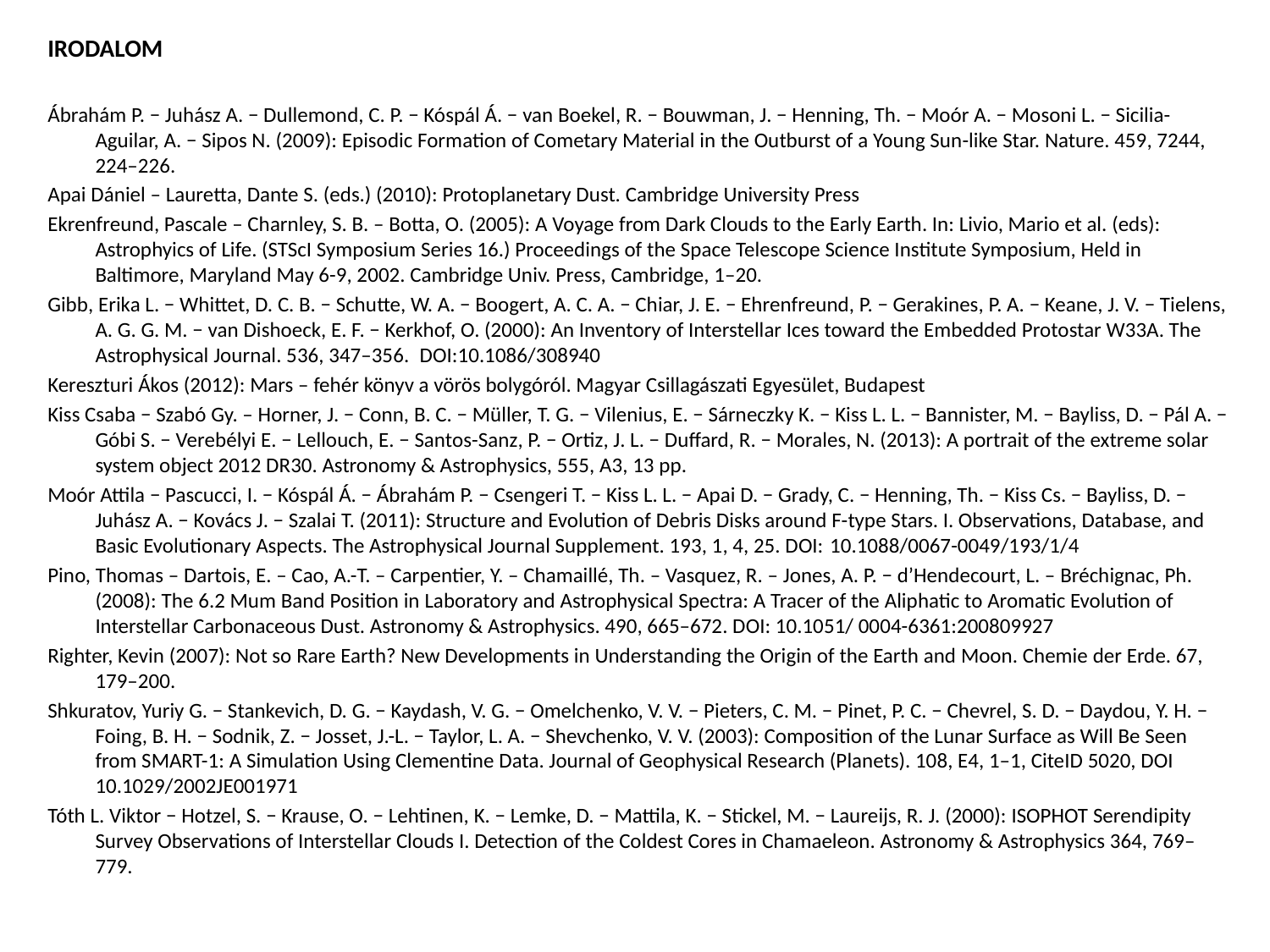

IRODALOM

Ábrahám P. − Juhász A. − Dullemond, C. P. − Kóspál Á. − van Boekel, R. − Bouwman, J. − Henning, Th. − Moór A. − Mosoni L. − Sicilia-Aguilar, A. − Sipos N. (2009): Episodic Formation of Cometary Material in the Outburst of a Young Sun-like Star. Nature. 459, 7244, 224–226.
Apai Dániel – Lauretta, Dante S. (eds.) (2010): Protoplanetary Dust. Cambridge University Press
Ekrenfreund, Pascale – Charnley, S. B. – Botta, O. (2005): A Voyage from Dark Clouds to the Early Earth. In: Livio, Mario et al. (eds): Astrophyics of Life. (STScI Symposium Series 16.) Proceedings of the Space Telescope Science Institute Symposium, Held in Baltimore, Maryland May 6-9, 2002. Cambridge Univ. Press, Cambridge, 1–20.
Gibb, Erika L. − Whittet, D. C. B. − Schutte, W. A. − Boogert, A. C. A. − Chiar, J. E. − Ehrenfreund, P. − Gerakines, P. A. − Keane, J. V. − Tielens, A. G. G. M. − van Dishoeck, E. F. − Kerkhof, O. (2000): An Inventory of Interstellar Ices toward the Embedded Protostar W33A. The Astrophysical Journal. 536, 347–356.  DOI:10.1086/308940
Kereszturi Ákos (2012): Mars – fehér könyv a vörös bolygóról. Magyar Csillagászati Egyesület, Budapest
Kiss Csaba − Szabó Gy. – Horner, J. − Conn, B. C. − Müller, T. G. − Vilenius, E. − Sárneczky K. − Kiss L. L. − Bannister, M. − Bayliss, D. − Pál A. − Góbi S. − Verebélyi E. − Lellouch, E. − Santos-Sanz, P. − Ortiz, J. L. − Duffard, R. − Morales, N. (2013): A portrait of the extreme solar system object 2012 DR30. Astronomy & Astrophysics, 555, A3, 13 pp.
Moór Attila − Pascucci, I. − Kóspál Á. − Ábrahám P. − Csengeri T. − Kiss L. L. − Apai D. − Grady, C. − Henning, Th. − Kiss Cs. − Bayliss, D. − Juhász A. − Kovács J. − Szalai T. (2011): Structure and Evolution of Debris Disks around F-type Stars. I. Observations, Database, and Basic Evolutionary Aspects. The Astrophysical Journal Supplement. 193, 1, 4, 25. DOI: 10.1088/0067-0049/193/1/4
Pino, Thomas – Dartois, E. – Cao, A.-T. – Carpentier, Y. – Chamaillé, Th. – Vasquez, R. – Jones, A. P. − d’Hendecourt, L. – Bréchignac, Ph. (2008): The 6.2 Mum Band Position in Laboratory and Astrophysical Spectra: A Tracer of the Aliphatic to Aromatic Evolution of Interstellar Carbonaceous Dust. Astronomy & Astrophysics. 490, 665–672. DOI: 10.1051/ 0004-6361:200809927
Righter, Kevin (2007): Not so Rare Earth? New Developments in Understanding the Origin of the Earth and Moon. Chemie der Erde. 67, 179–200.
Shkuratov, Yuriy G. − Stankevich, D. G. − Kaydash, V. G. − Omelchenko, V. V. − Pieters, C. M. − Pinet, P. C. − Chevrel, S. D. − Daydou, Y. H. − Foing, B. H. − Sodnik, Z. − Josset, J.-L. − Taylor, L. A. − Shevchenko, V. V. (2003): Composition of the Lunar Surface as Will Be Seen from SMART-1: A Simulation Using Clementine Data. Journal of Geophysical Research (Planets). 108, E4, 1–1, CiteID 5020, DOI 10.1029/2002JE001971
Tóth L. Viktor − Hotzel, S. − Krause, O. − Lehtinen, K. − Lemke, D. − Mattila, K. − Stickel, M. − Laureijs, R. J. (2000): ISOPHOT Serendipity Survey Observations of Interstellar Clouds I. Detection of the Coldest Cores in Chamaeleon. Astronomy & Astrophysics 364, 769–779.